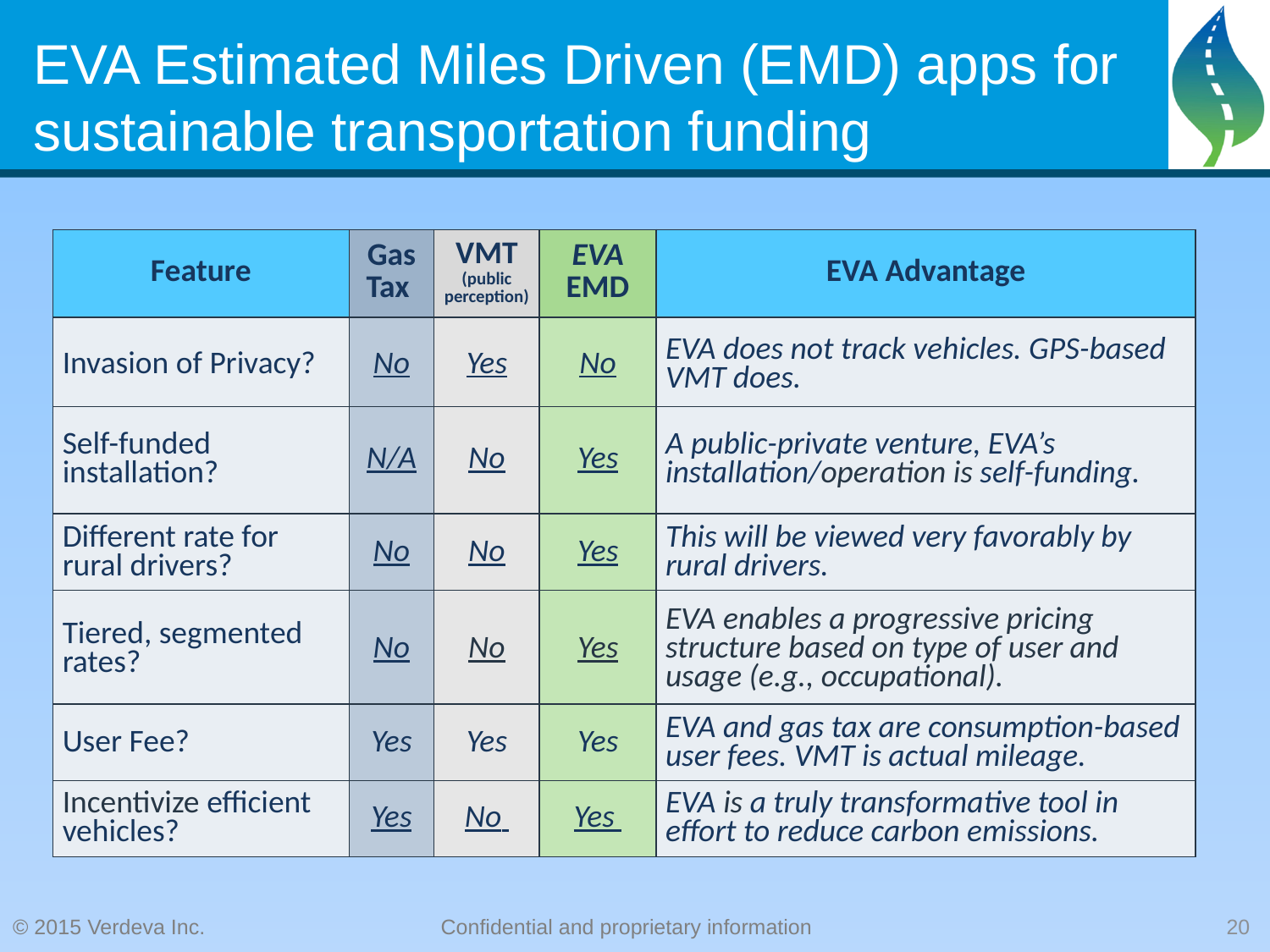

# EVA Estimated Miles Driven (EMD) apps for sustainable transportation funding
| Feature | Gas Tax | VMT (public perception) | EVA EMD | EVA Advantage |
| --- | --- | --- | --- | --- |
| Invasion of Privacy? | No | Yes | No | EVA does not track vehicles. GPS-based VMT does. |
| --- | --- | --- | --- | --- |
| Self-funded installation? | N/A | No | Yes | A public-private venture, EVA’s installation/operation is self-funding. |
| --- | --- | --- | --- | --- |
| Different rate for rural drivers? | No | No | Yes | This will be viewed very favorably by rural drivers. |
| --- | --- | --- | --- | --- |
| Tiered, segmented rates? | No | No | Yes | EVA enables a progressive pricing structure based on type of user and usage (e.g., occupational). |
| --- | --- | --- | --- | --- |
| User Fee? | Yes | Yes | Yes | EVA and gas tax are consumption-based user fees. VMT is actual mileage. |
| --- | --- | --- | --- | --- |
| Incentivize efficient vehicles? | Yes | No | Yes | EVA is a truly transformative tool in effort to reduce carbon emissions. |
| --- | --- | --- | --- | --- |